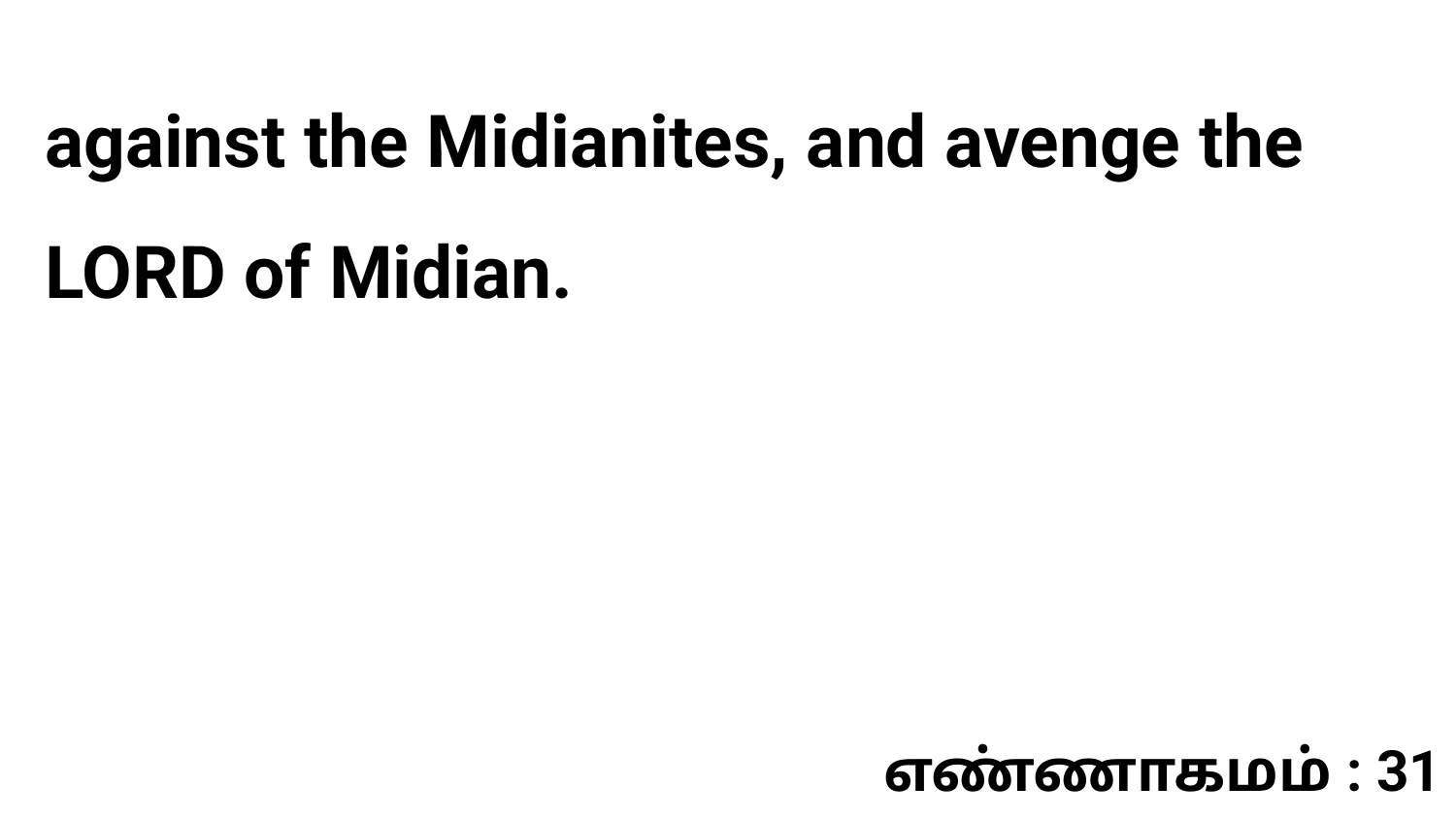

against the Midianites, and avenge the LORD of Midian.
எண்ணாகமம் : 31